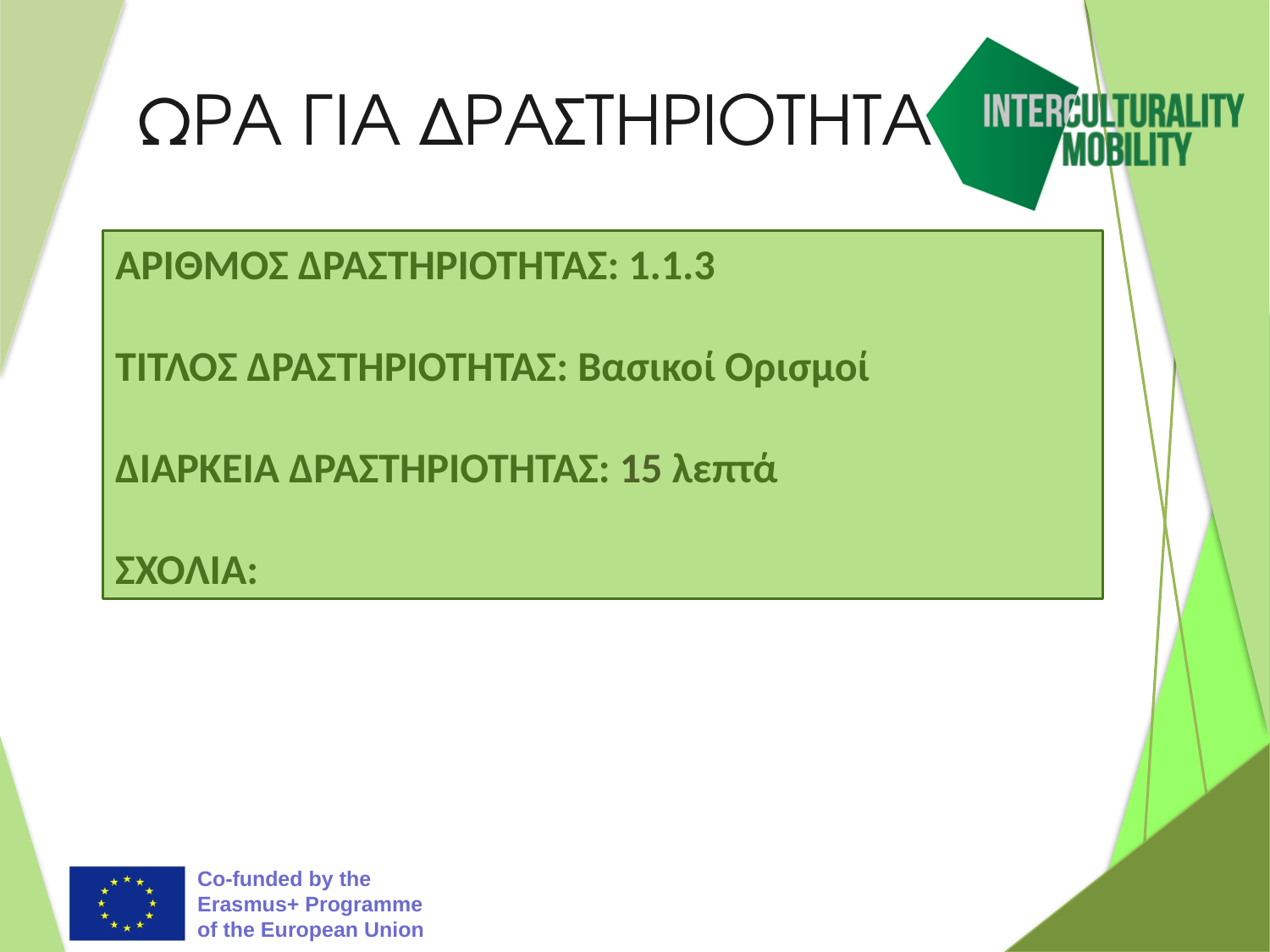

# ΩΡΑ ΓΙΑ ΔΡΑΣΤΗΡΙΟΤΗΤΑ
ΑΡΙΘΜΟΣ ΔΡΑΣΤΗΡΙΟΤΗΤΑΣ: 1.1.3

ΤΙΤΛΟΣ ΔΡΑΣΤΗΡΙΟΤΗΤΑΣ: Βασικοί Ορισμοί

ΔΙΑΡΚΕΙΑ ΔΡΑΣΤΗΡΙΟΤΗΤΑΣ: 15 λεπτά

ΣΧΟΛΙΑ: